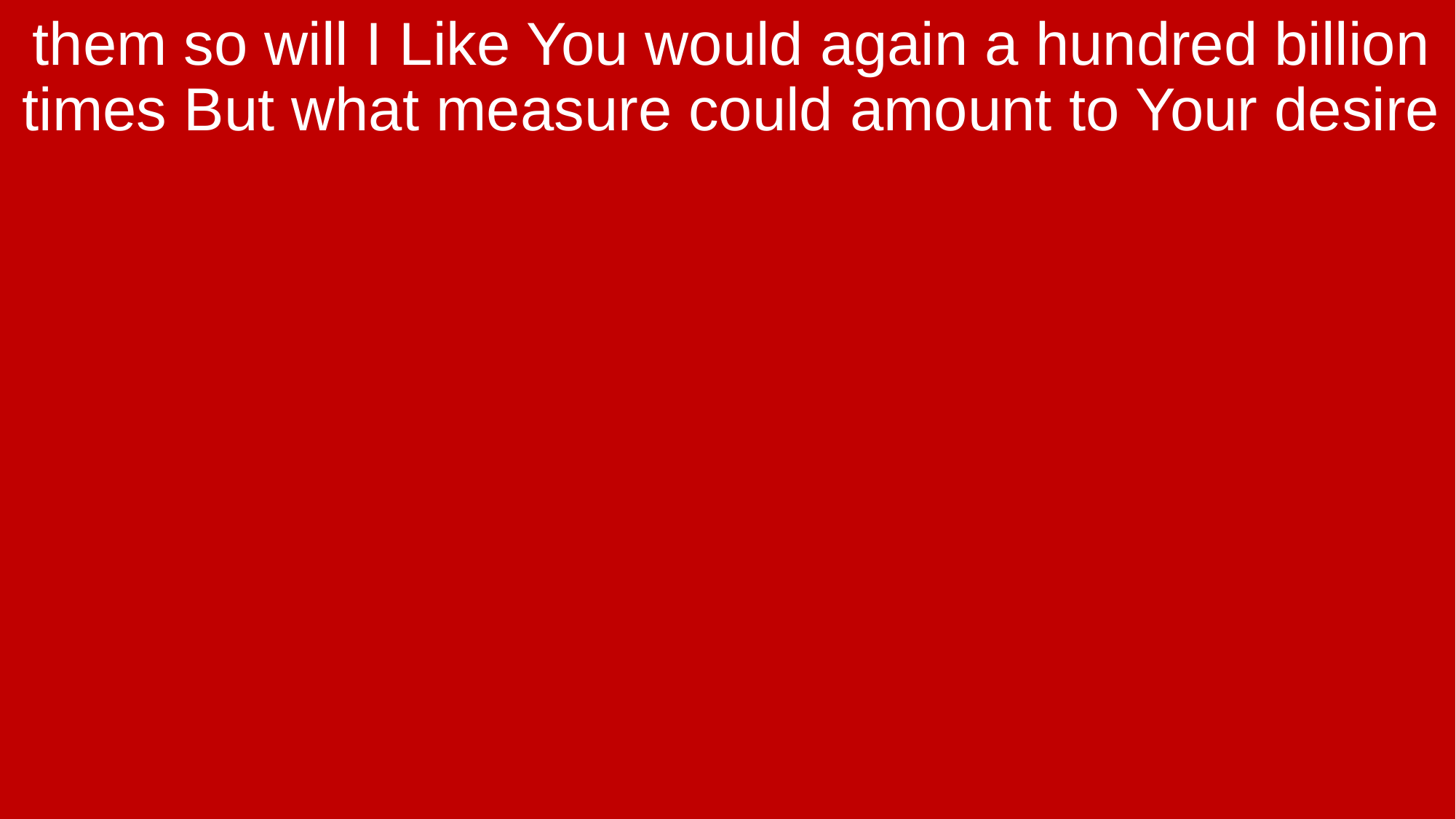

them so will I Like You would again a hundred billion times But what measure could amount to Your desire